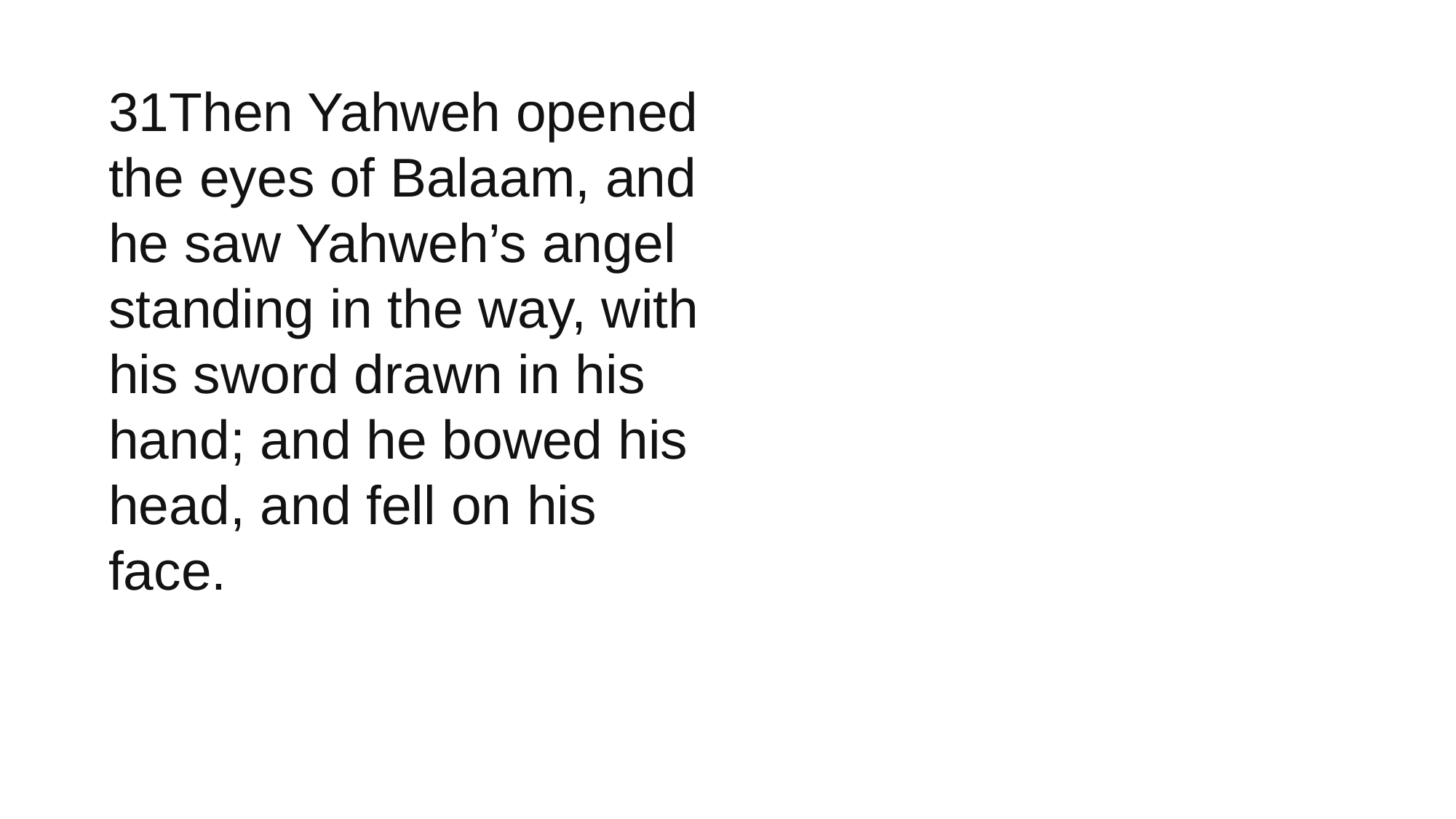

1 Samuel
31Then Yahweh opened the eyes of Balaam, and he saw Yahweh’s angel standing in the way, with his sword drawn in his hand; and he bowed his head, and fell on his face.